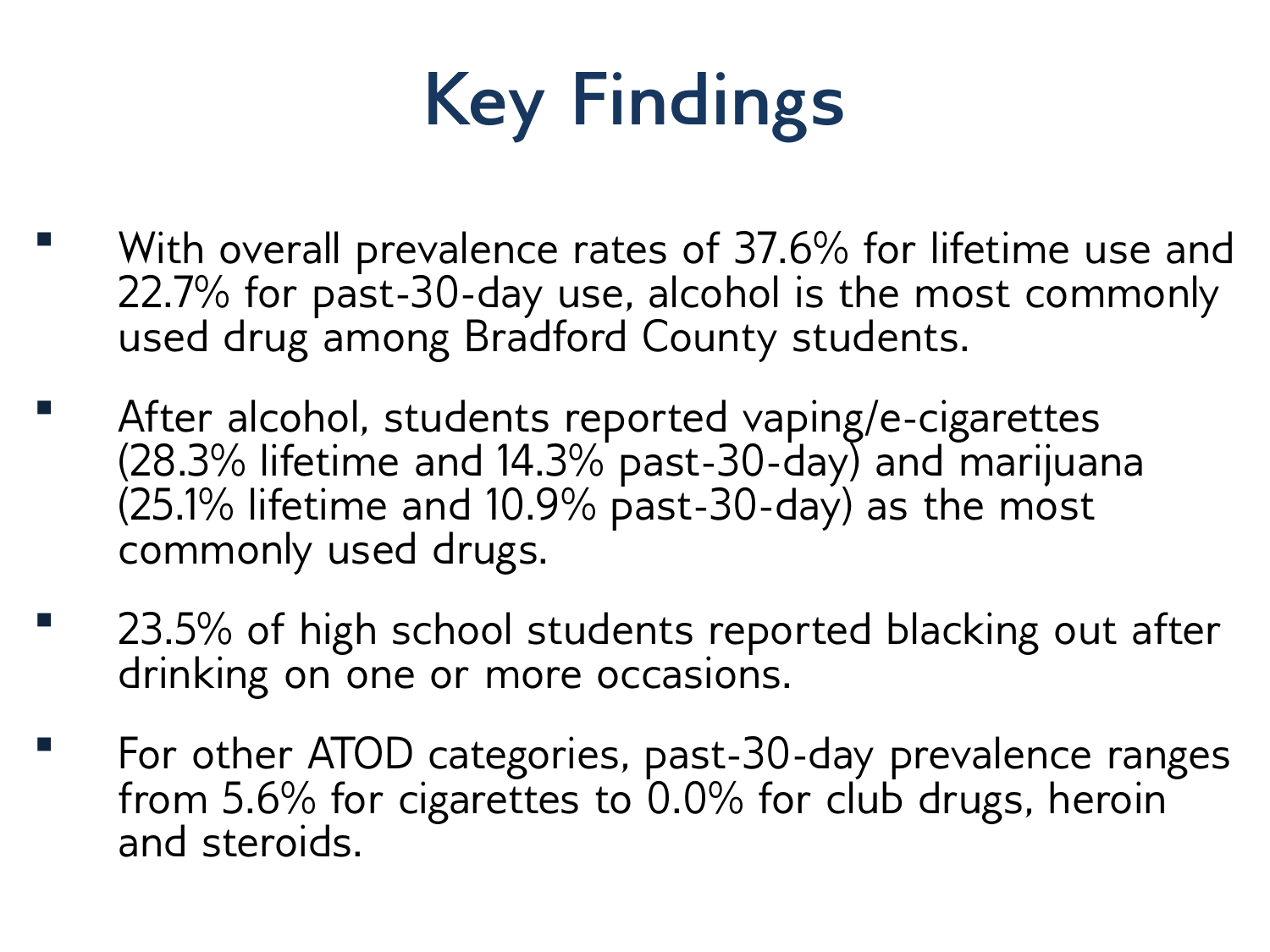

Key Findings
With overall prevalence rates of 37.6% for lifetime use and 22.7% for past-30-day use, alcohol is the most commonly used drug among Bradford County students.
After alcohol, students reported vaping/e-cigarettes (28.3% lifetime and 14.3% past-30-day) and marijuana (25.1% lifetime and 10.9% past-30-day) as the most commonly used drugs.
23.5% of high school students reported blacking out after drinking on one or more occasions.
For other ATOD categories, past-30-day prevalence ranges from 5.6% for cigarettes to 0.0% for club drugs, heroin and steroids.